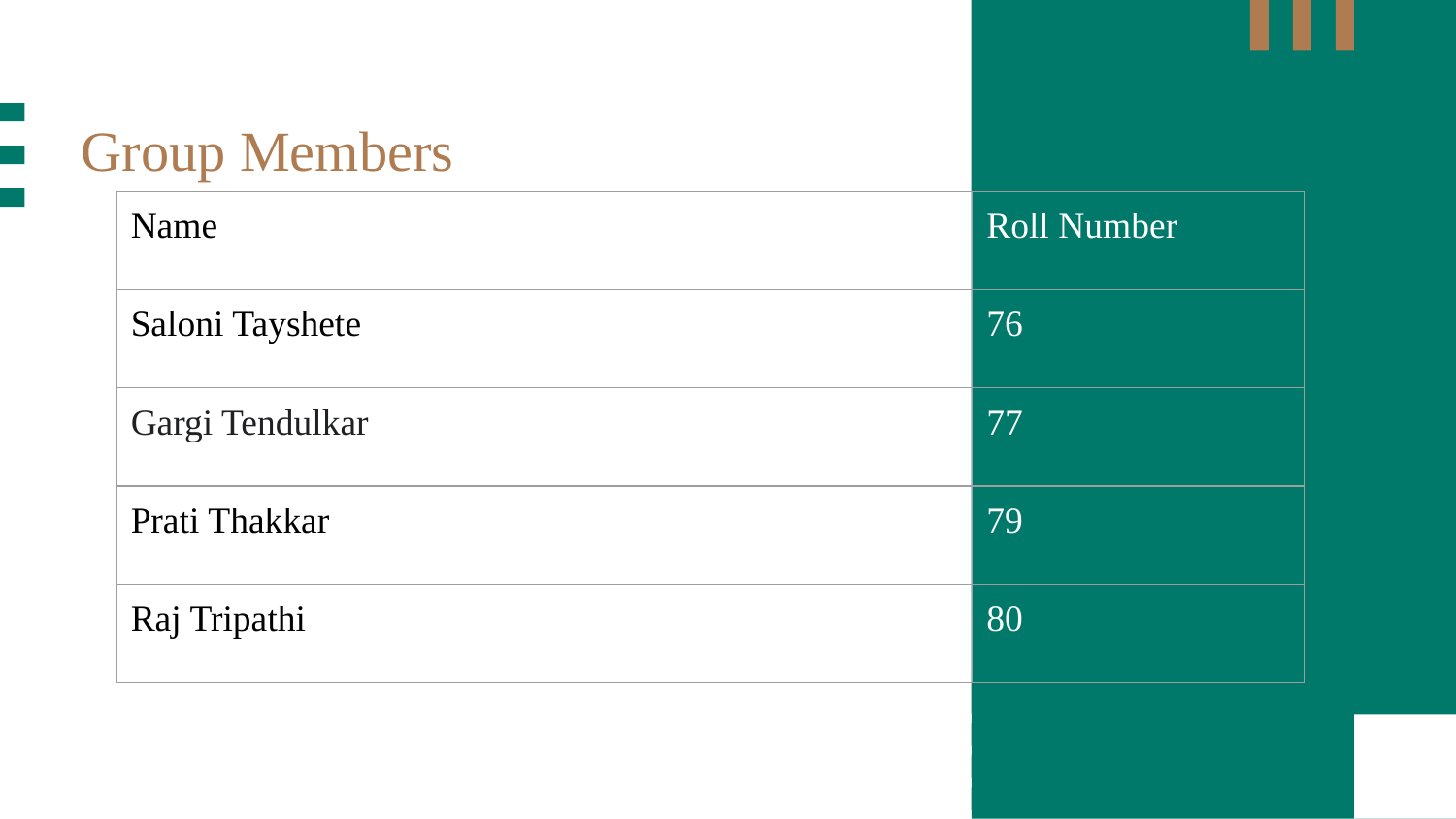

# Group Members
| Name | Roll Number |
| --- | --- |
| Saloni Tayshete | 76 |
| Gargi Tendulkar | 77 |
| Prati Thakkar | 79 |
| Raj Tripathi | 80 |